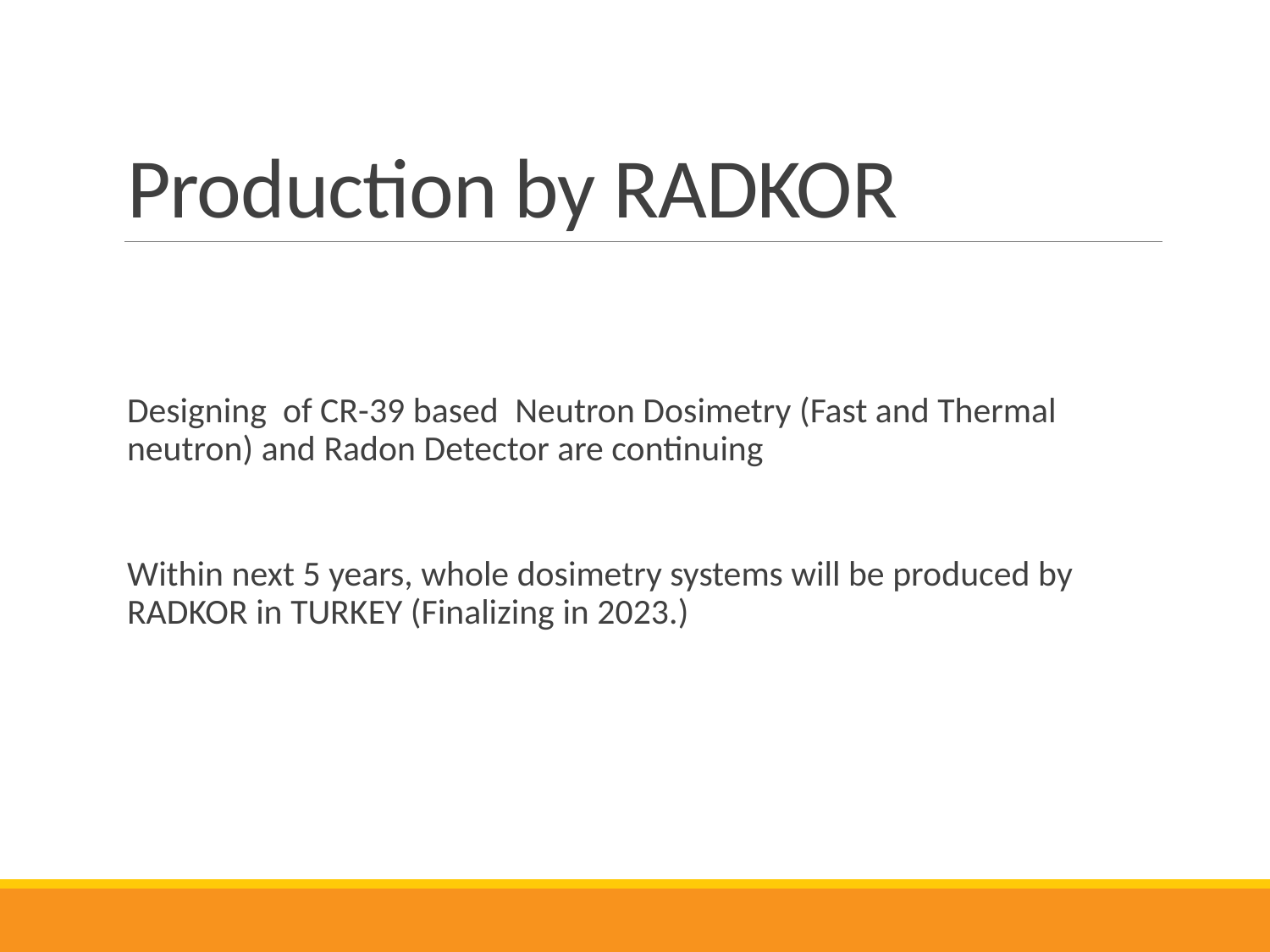

# Production by RADKOR

Designing  of CR-39 based  Neutron Dosimetry (Fast and Thermal neutron) and Radon Detector are continuing

Within next 5 years, whole dosimetry systems will be produced by RADKOR in TURKEY (Finalizing in 2023.)